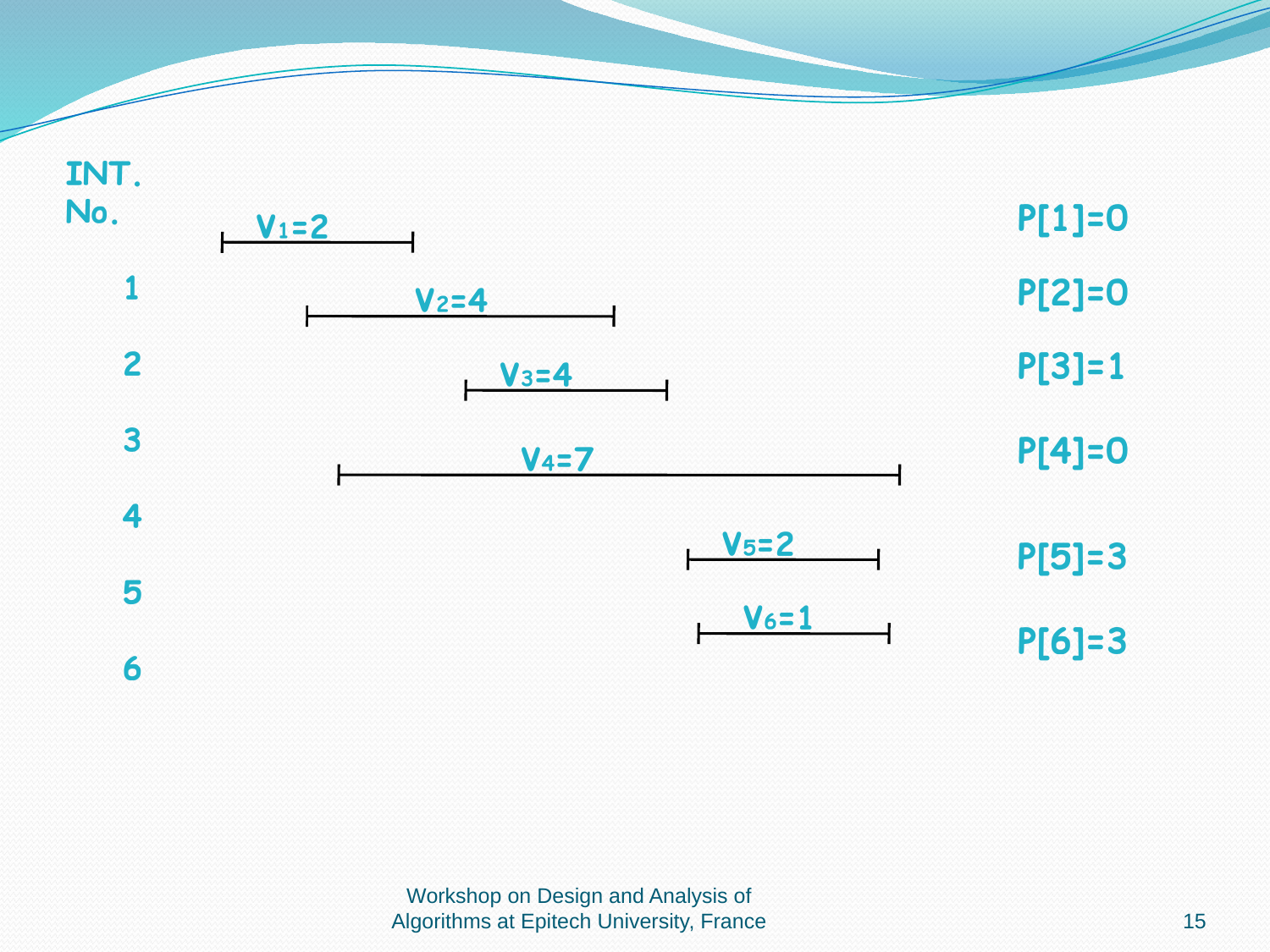

INT. No.

1

2

3

4

5

6

P[1]=0
V1=2
P[2]=0
V2=4
P[3]=1
V3=4
P[4]=0
V4=7
V5=2
P[5]=3
V6=1
P[6]=3
Workshop on Design and Analysis of Algorithms at Epitech University, France
15